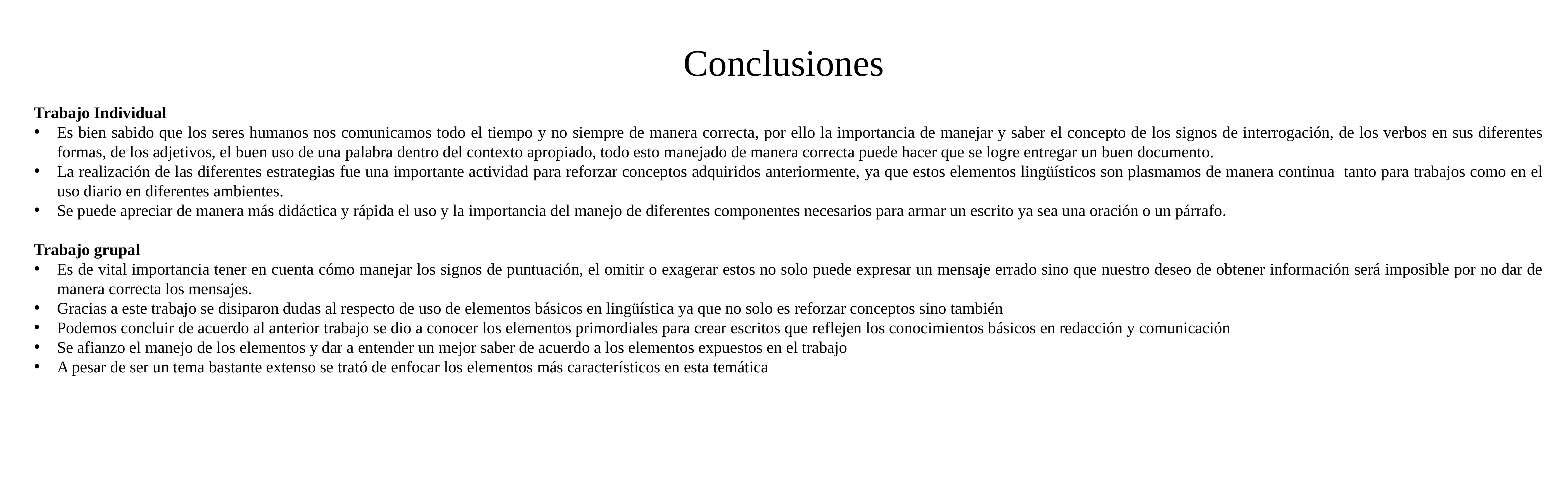

# Conclusiones
Trabajo Individual
Es bien sabido que los seres humanos nos comunicamos todo el tiempo y no siempre de manera correcta, por ello la importancia de manejar y saber el concepto de los signos de interrogación, de los verbos en sus diferentes formas, de los adjetivos, el buen uso de una palabra dentro del contexto apropiado, todo esto manejado de manera correcta puede hacer que se logre entregar un buen documento.
La realización de las diferentes estrategias fue una importante actividad para reforzar conceptos adquiridos anteriormente, ya que estos elementos lingüísticos son plasmamos de manera continua  tanto para trabajos como en el uso diario en diferentes ambientes.
Se puede apreciar de manera más didáctica y rápida el uso y la importancia del manejo de diferentes componentes necesarios para armar un escrito ya sea una oración o un párrafo.

Trabajo grupal
Es de vital importancia tener en cuenta cómo manejar los signos de puntuación, el omitir o exagerar estos no solo puede expresar un mensaje errado sino que nuestro deseo de obtener información será imposible por no dar de manera correcta los mensajes.
Gracias a este trabajo se disiparon dudas al respecto de uso de elementos básicos en lingüística ya que no solo es reforzar conceptos sino también
Podemos concluir de acuerdo al anterior trabajo se dio a conocer los elementos primordiales para crear escritos que reflejen los conocimientos básicos en redacción y comunicación
Se afianzo el manejo de los elementos y dar a entender un mejor saber de acuerdo a los elementos expuestos en el trabajo
A pesar de ser un tema bastante extenso se trató de enfocar los elementos más característicos en esta temática